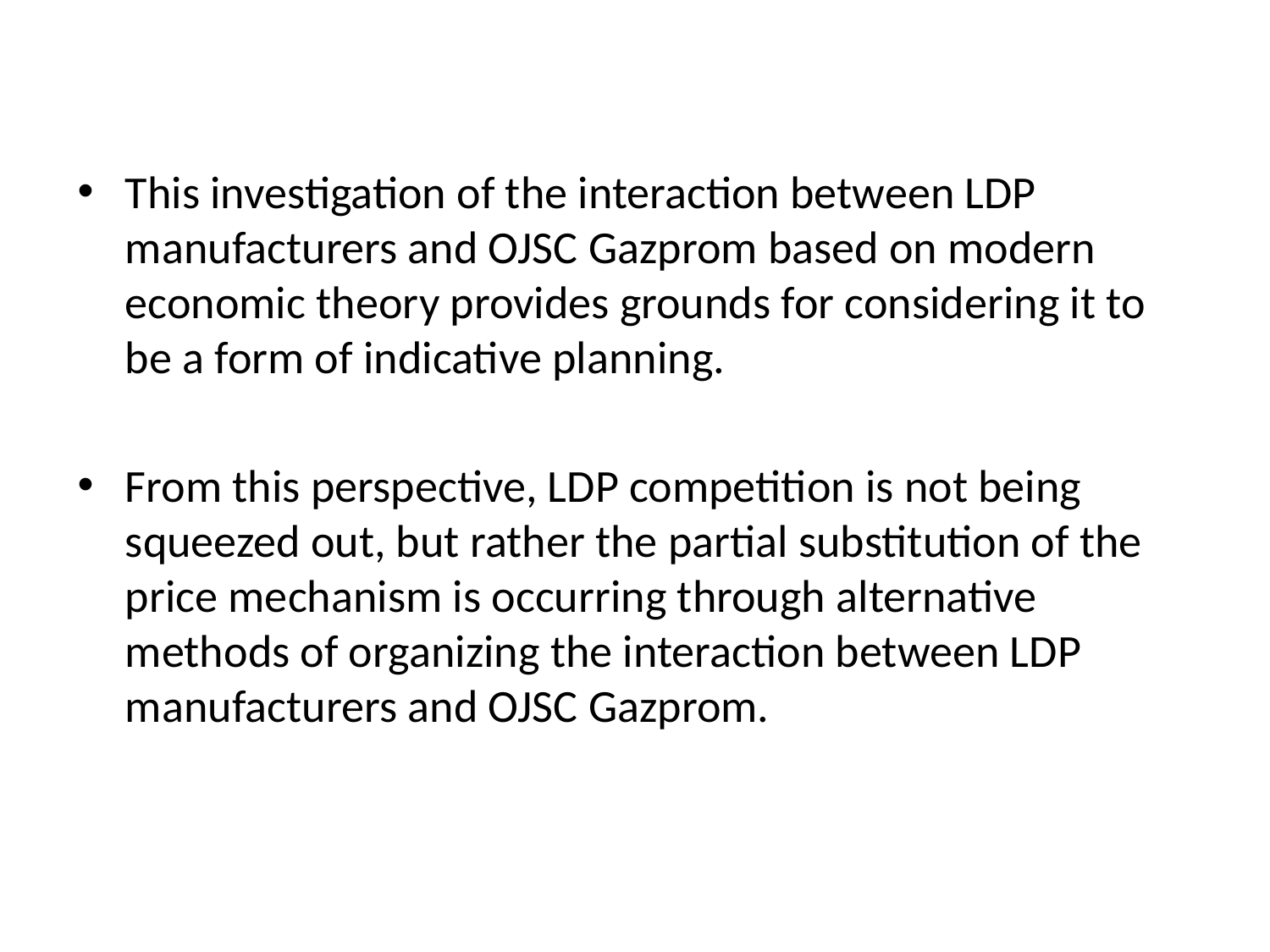

This investigation of the interaction between LDP manufacturers and OJSC Gazprom based on modern economic theory provides grounds for considering it to be a form of indicative planning.

From this perspective, LDP competition is not being squeezed out, but rather the partial substitution of the price mechanism is occurring through alternative methods of organizing the interaction between LDP manufacturers and OJSC Gazprom.